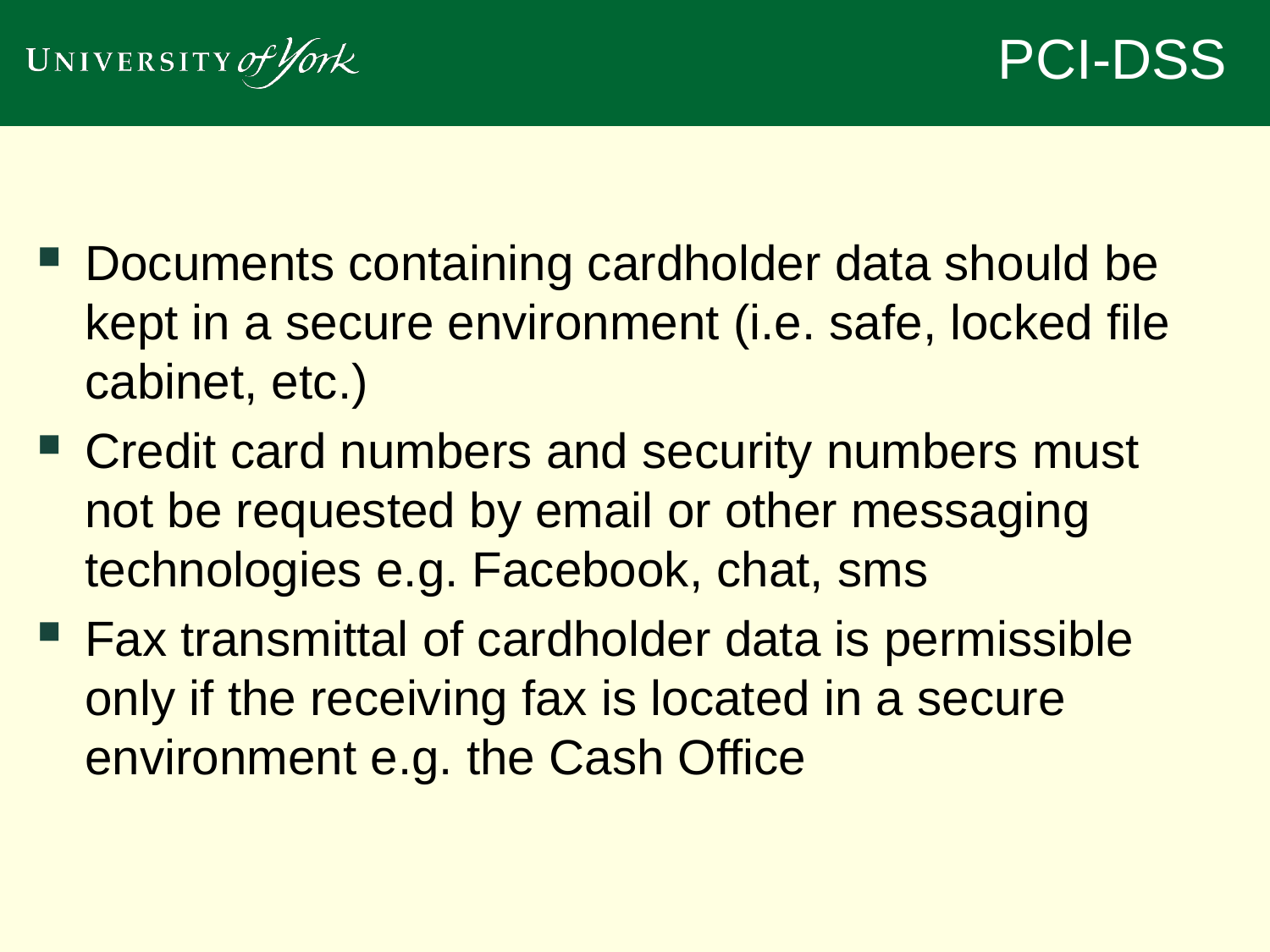

PCI-DSS

Documents containing cardholder data should be kept in a secure environment (i.e. safe, locked file cabinet, etc.)
Credit card numbers and security numbers must not be requested by email or other messaging technologies e.g. Facebook, chat, sms
Fax transmittal of cardholder data is permissible only if the receiving fax is located in a secure environment e.g. the Cash Office